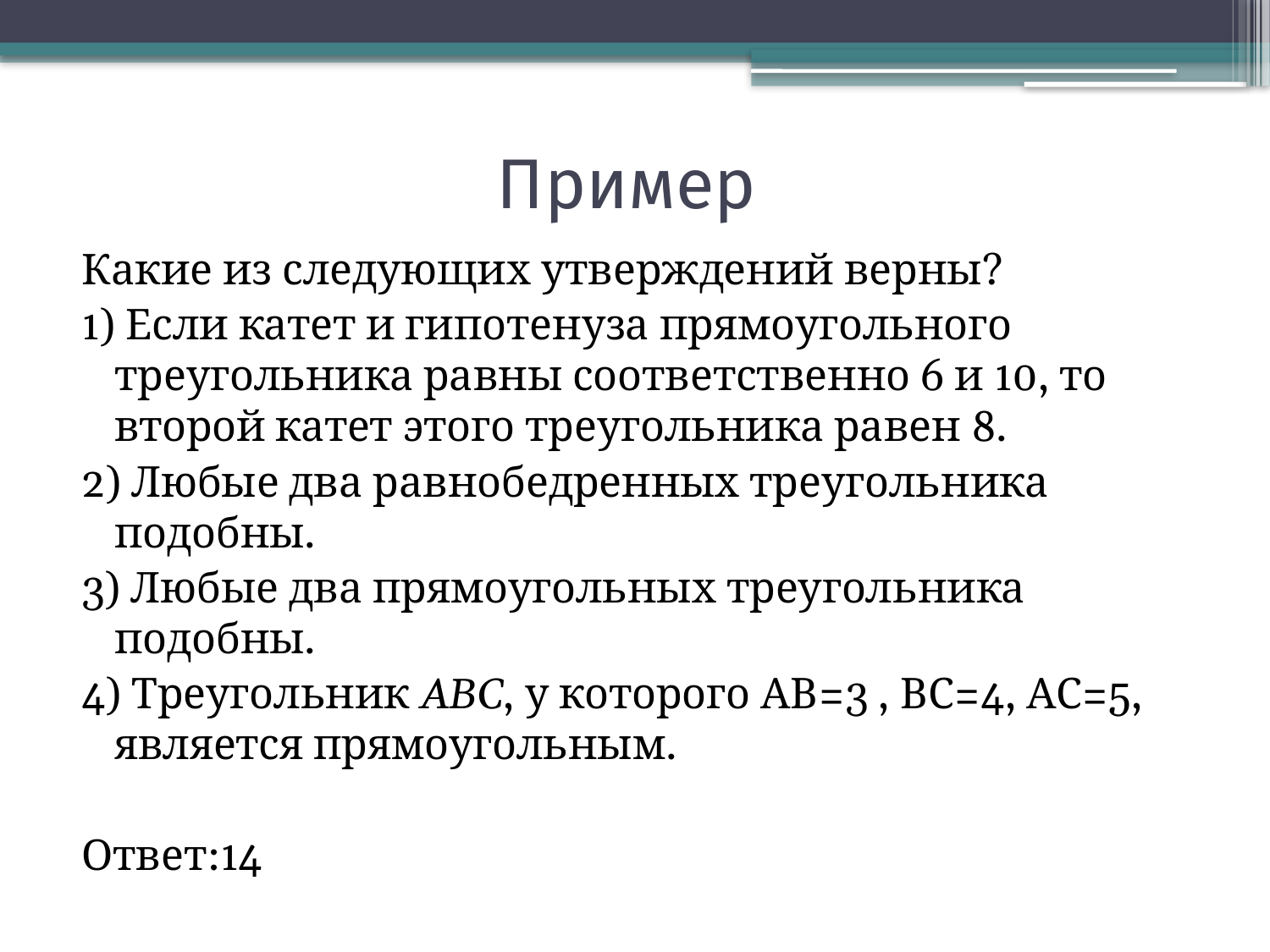

# Пример
Какие из следующих утверждений верны?
1) Если катет и гипотенуза прямоугольного треугольника равны соответственно 6 и 10, то второй катет этого треугольника равен 8.
2) Любые два равнобедренных треугольника подобны.
3) Любые два прямоугольных треугольника подобны.
4) Треугольник ABC, у которого АВ=3 , ВС=4, АС=5, является прямоугольным.

Ответ:14